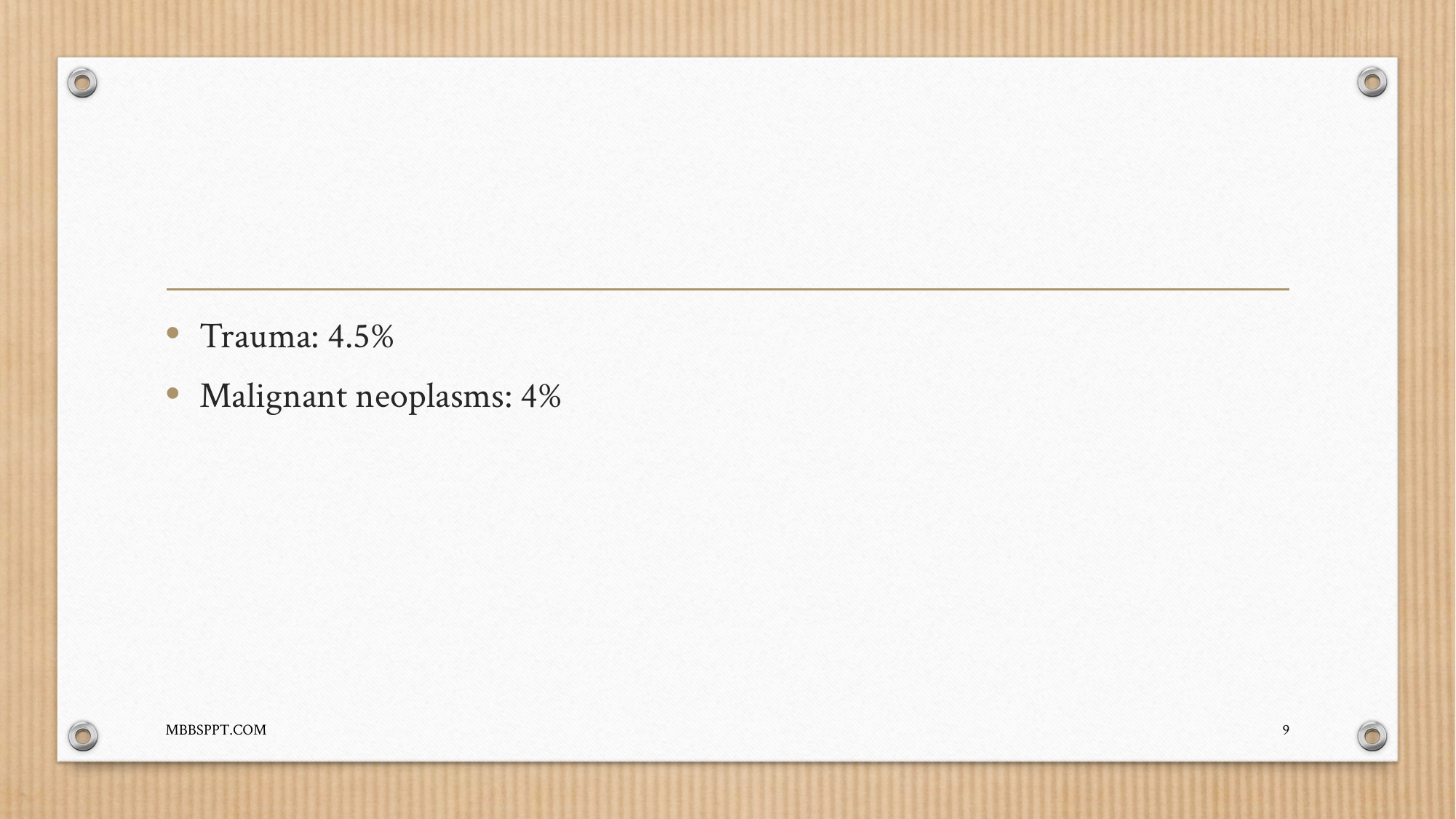

#
Trauma: 4.5%
Malignant neoplasms: 4%
MBBSPPT.COM
9